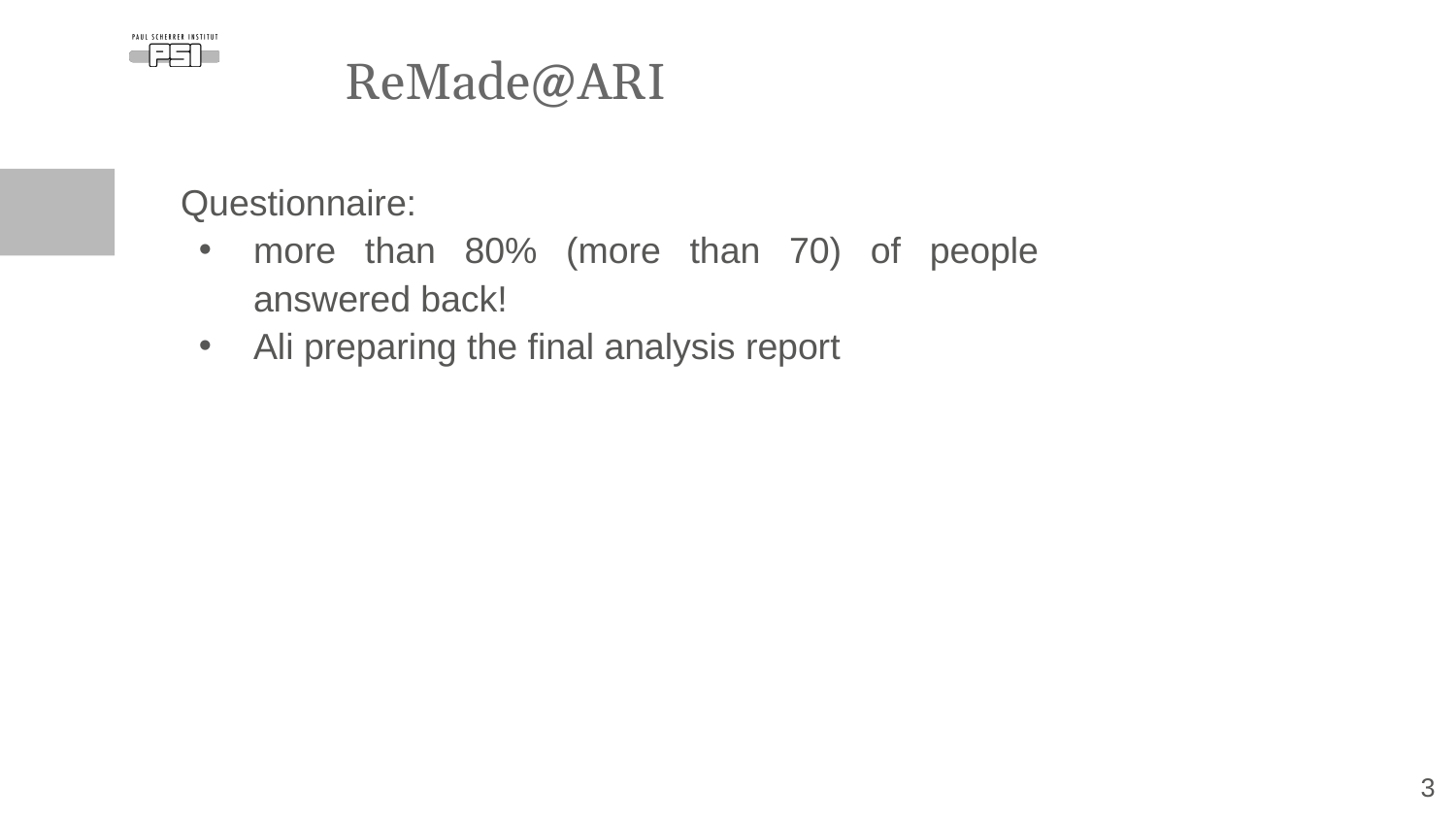

# ReMade@ARI
Questionnaire:
more than 80% (more than 70) of people answered back!
Ali preparing the final analysis report

3